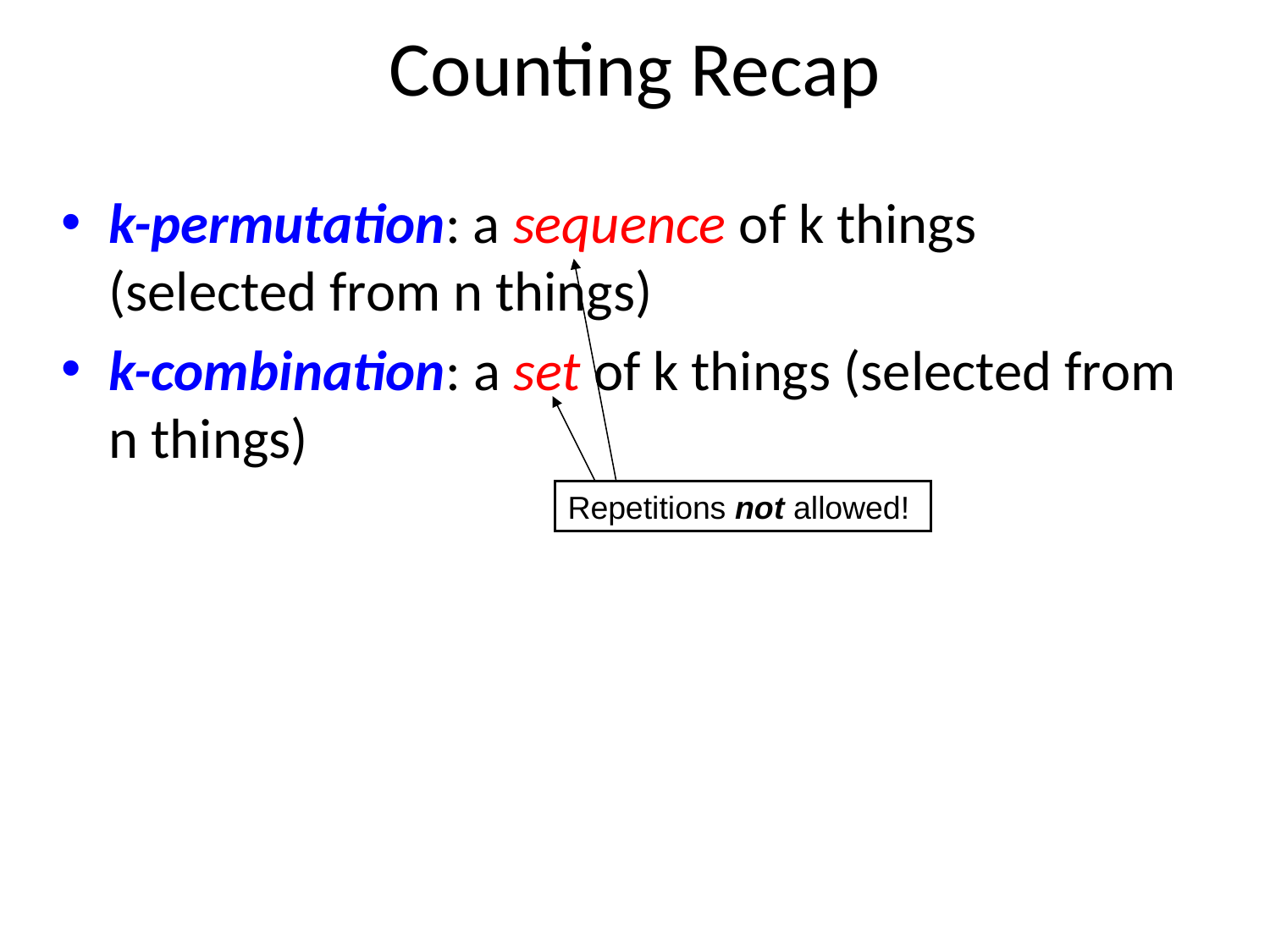

# Counting Recap
k-permutation: a sequence of k things (selected from n things)
k-combination: a set of k things (selected from n things)

Repetitions not allowed!